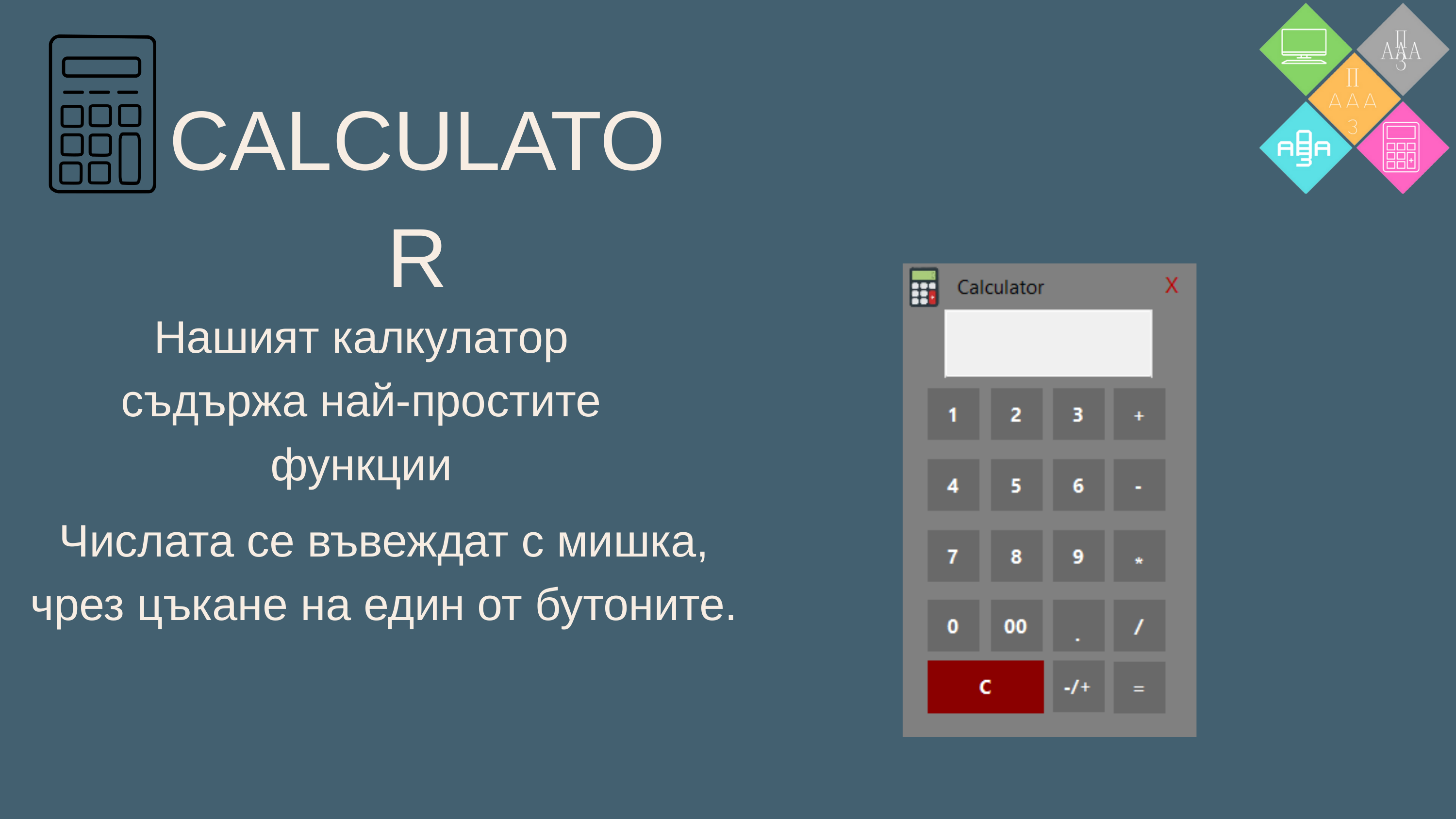

CALCULATOR

Нашият калкулатор съдържа най-простите функции
Числата се въвеждат с мишка, чрез цъкане на един от бутоните.